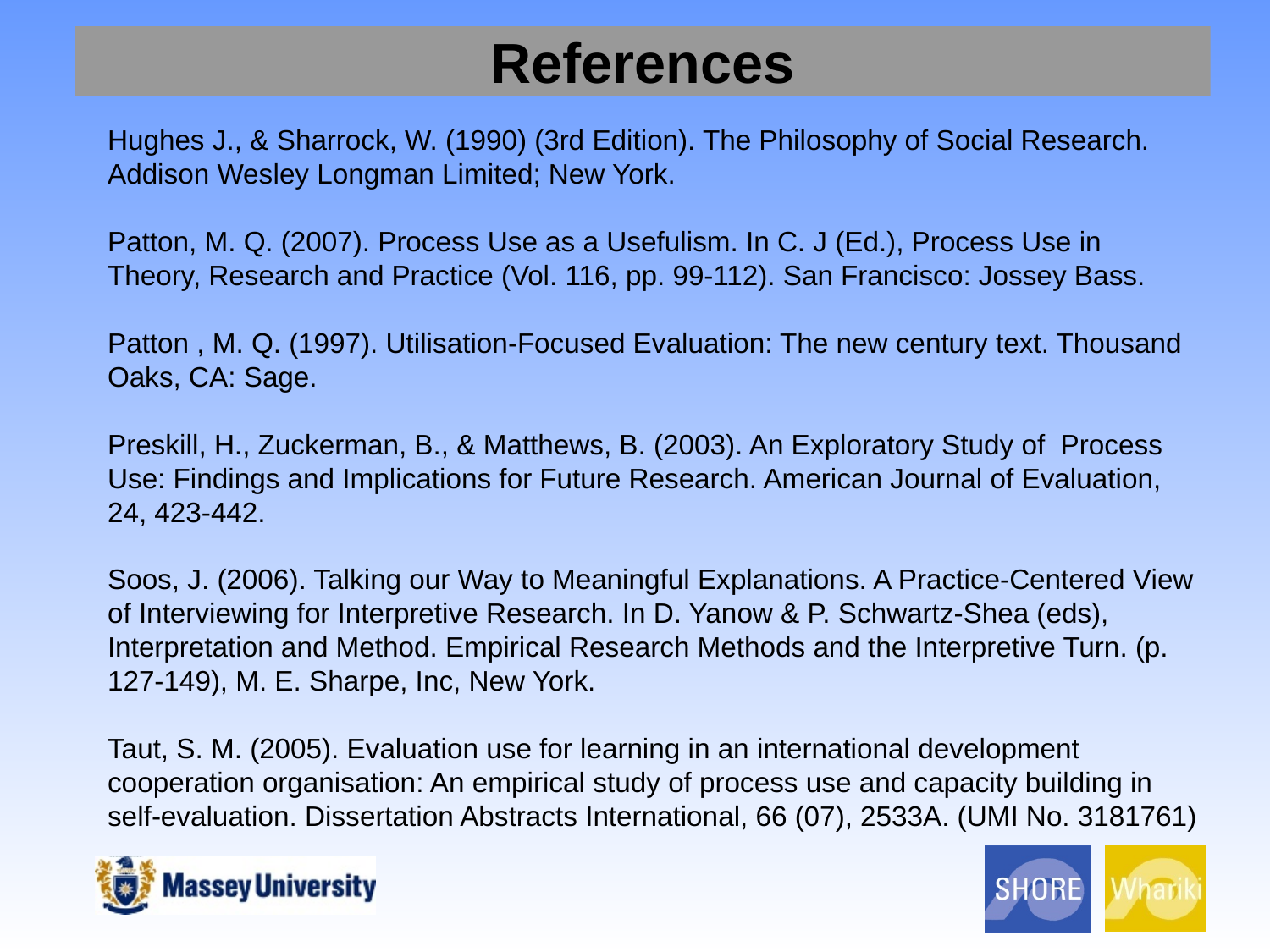

References
Hughes J., & Sharrock, W. (1990) (3rd Edition). The Philosophy of Social Research. Addison Wesley Longman Limited; New York.

Patton, M. Q. (2007). Process Use as a Usefulism. In C. J (Ed.), Process Use in Theory, Research and Practice (Vol. 116, pp. 99-112). San Francisco: Jossey Bass.

Patton , M. Q. (1997). Utilisation-Focused Evaluation: The new century text. Thousand Oaks, CA: Sage.

Preskill, H., Zuckerman, B., & Matthews, B. (2003). An Exploratory Study of  Process Use: Findings and Implications for Future Research. American Journal of Evaluation, 24, 423-442.

Soos, J. (2006). Talking our Way to Meaningful Explanations. A Practice-Centered View of Interviewing for Interpretive Research. In D. Yanow & P. Schwartz-Shea (eds), Interpretation and Method. Empirical Research Methods and the Interpretive Turn. (p. 127-149), M. E. Sharpe, Inc, New York.

Taut, S. M. (2005). Evaluation use for learning in an international development cooperation organisation: An empirical study of process use and capacity building in self-evaluation. Dissertation Abstracts International, 66 (07), 2533A. (UMI No. 3181761)